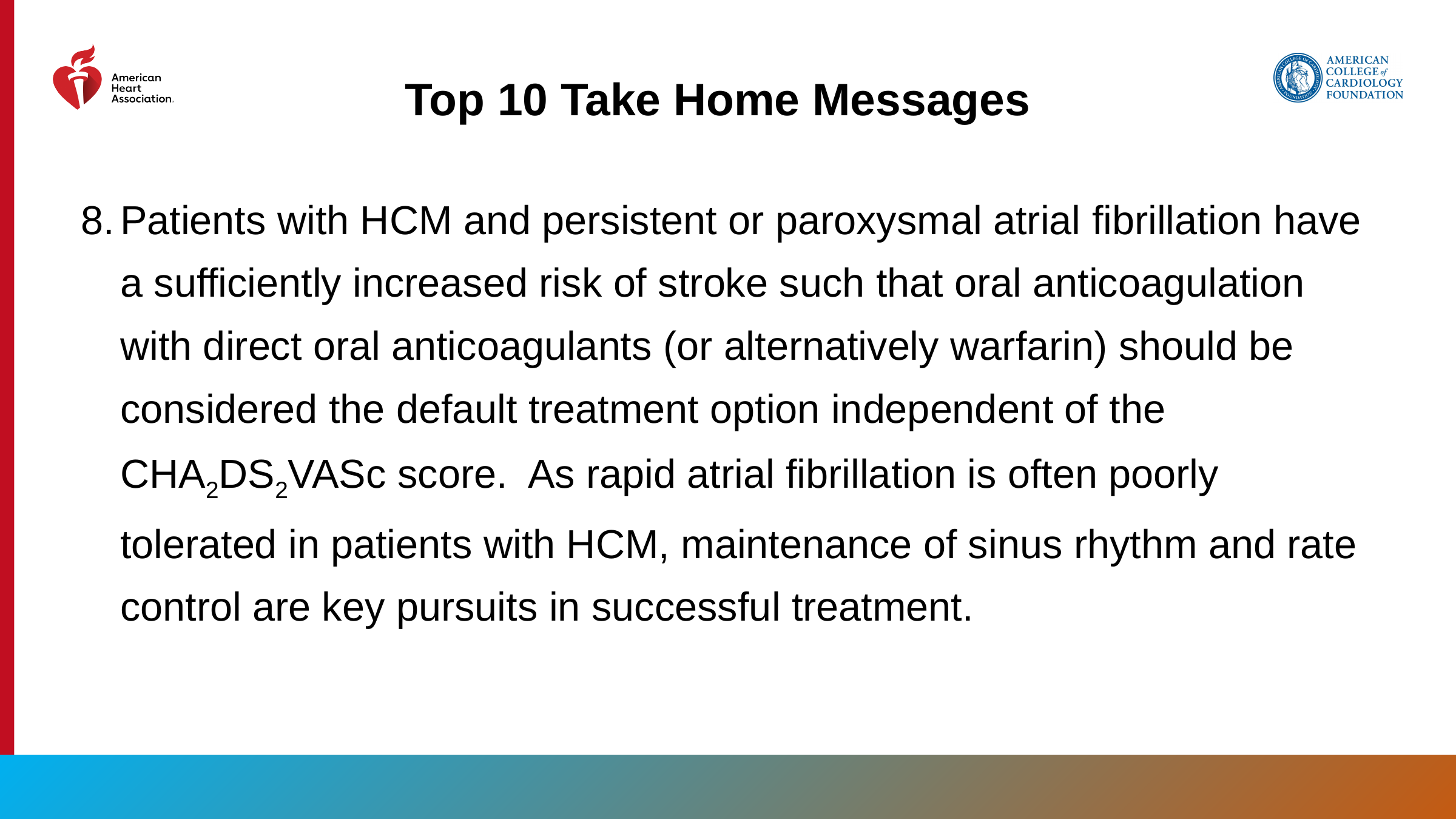

Top 10 Take Home Messages
8.	Patients with HCM and persistent or paroxysmal atrial fibrillation have a sufficiently increased risk of stroke such that oral anticoagulation with direct oral anticoagulants (or alternatively warfarin) should be considered the default treatment option independent of the CHA2DS2VASc score.  As rapid atrial fibrillation is often poorly tolerated in patients with HCM, maintenance of sinus rhythm and rate control are key pursuits in successful treatment.

13